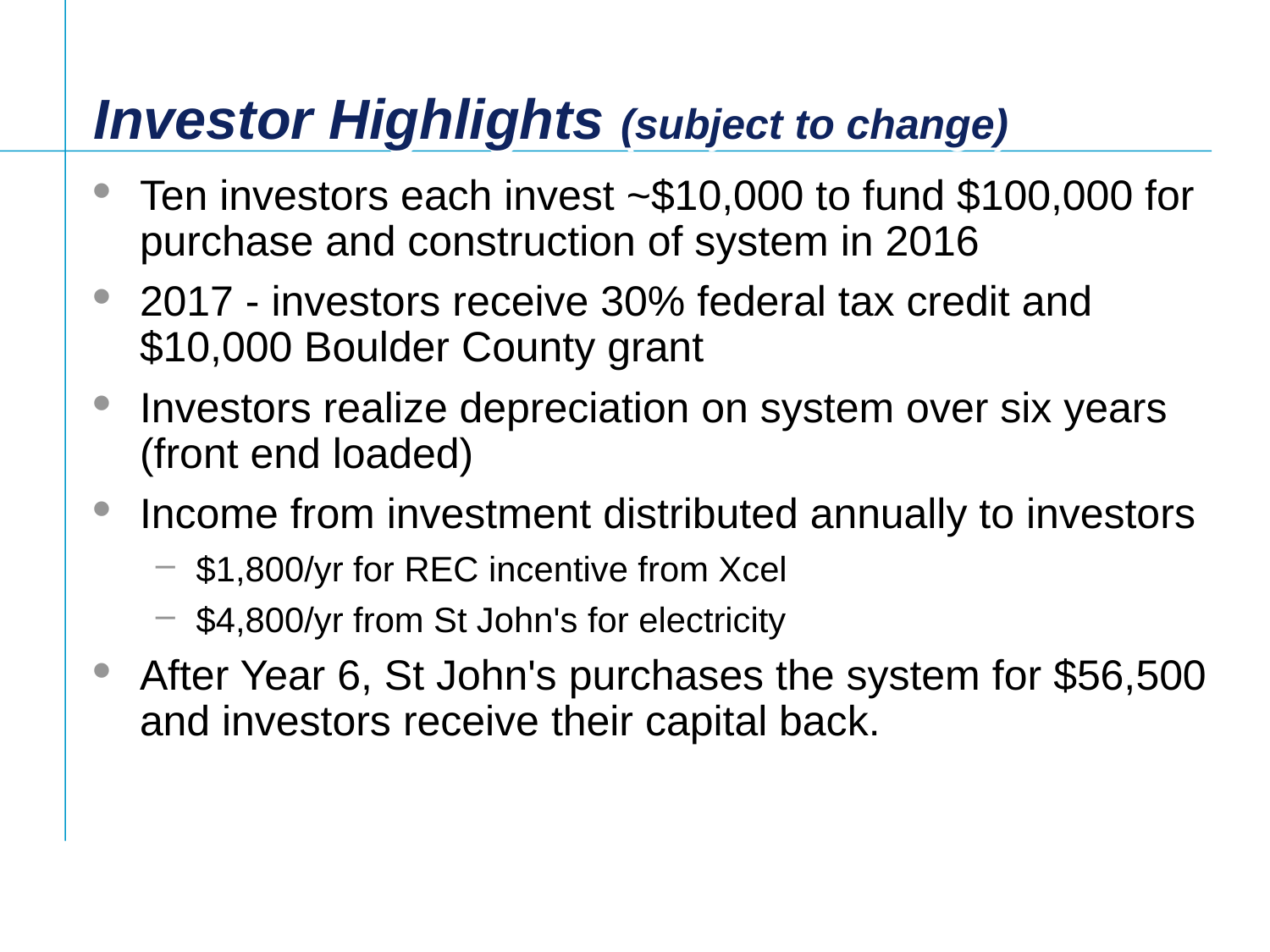

# Investor Highlights (subject to change)
Ten investors each invest ~$10,000 to fund $100,000 for purchase and construction of system in 2016
2017 - investors receive 30% federal tax credit and $10,000 Boulder County grant
Investors realize depreciation on system over six years (front end loaded)
Income from investment distributed annually to investors
$1,800/yr for REC incentive from Xcel
$4,800/yr from St John's for electricity
After Year 6, St John's purchases the system for $56,500 and investors receive their capital back.